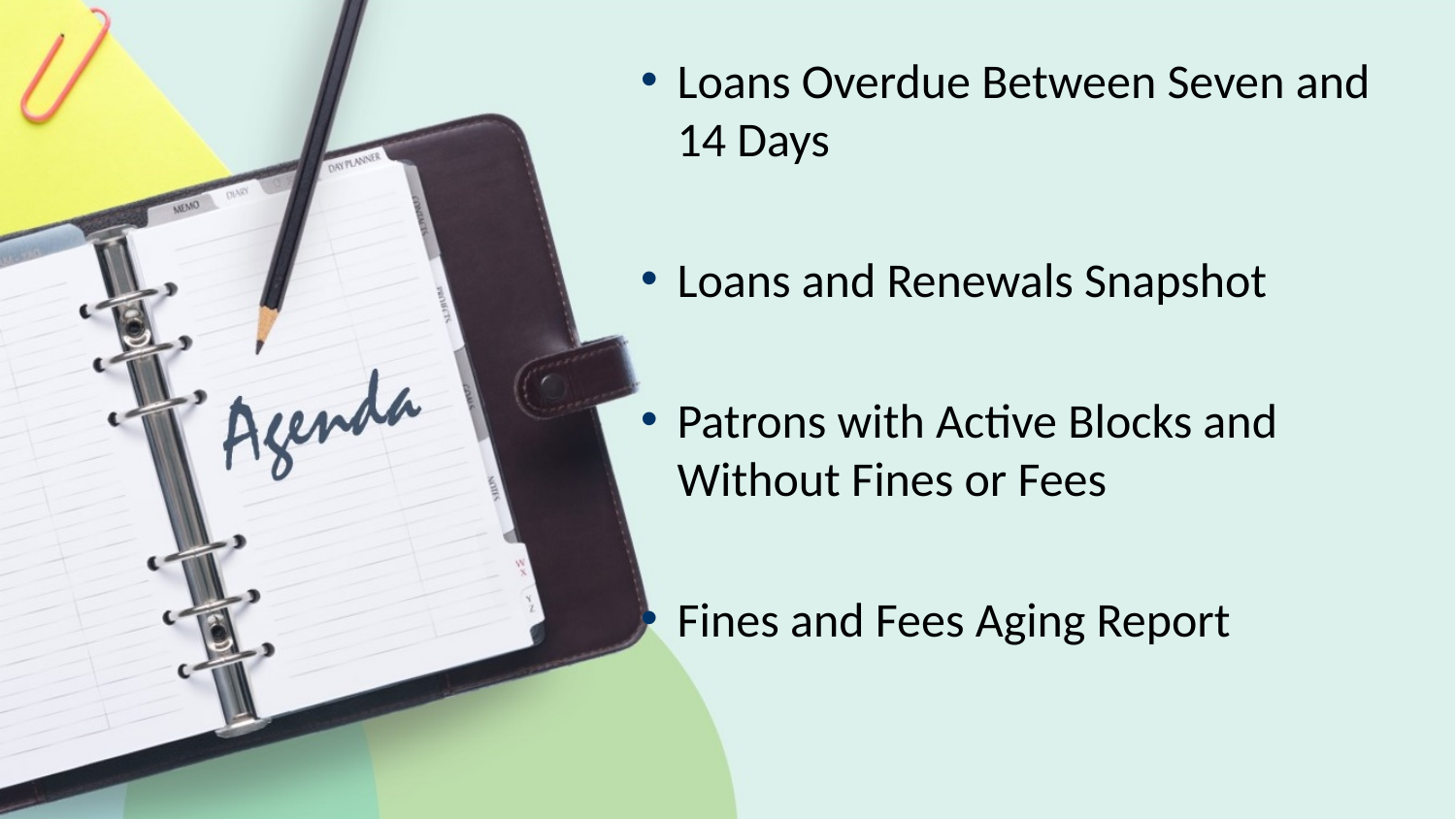

Loans Overdue Between Seven and 14 Days

Loans and Renewals Snapshot

Patrons with Active Blocks and Without Fines or Fees

Fines and Fees Aging Report